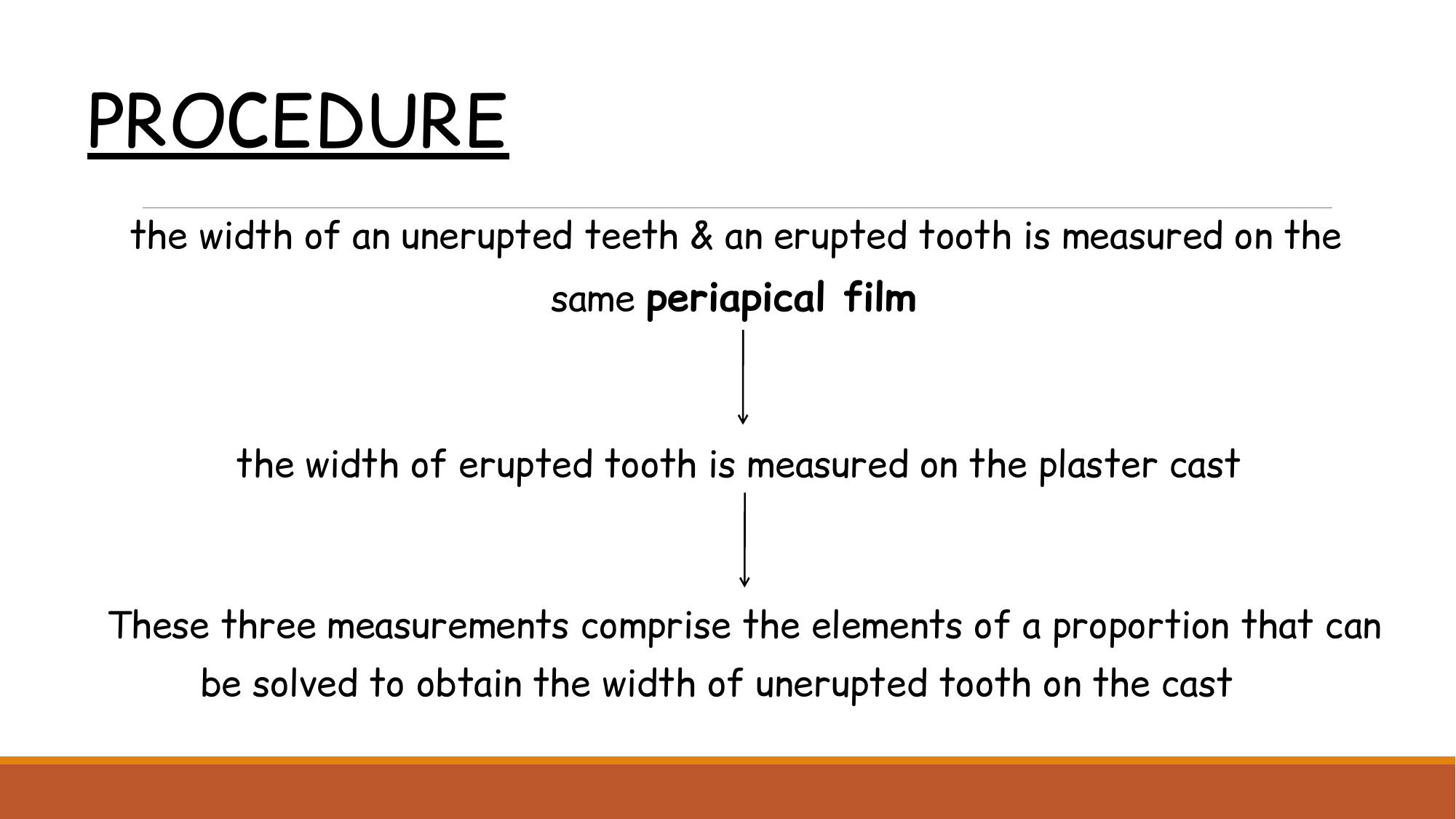

# PROCEDURE
  the width of an unerupted teeth & an erupted tooth is measured on the same periapical film

  the width of erupted tooth is measured on the plaster cast

   These three measurements comprise the elements of a proportion that can be solved to obtain the width of unerupted tooth on the cast